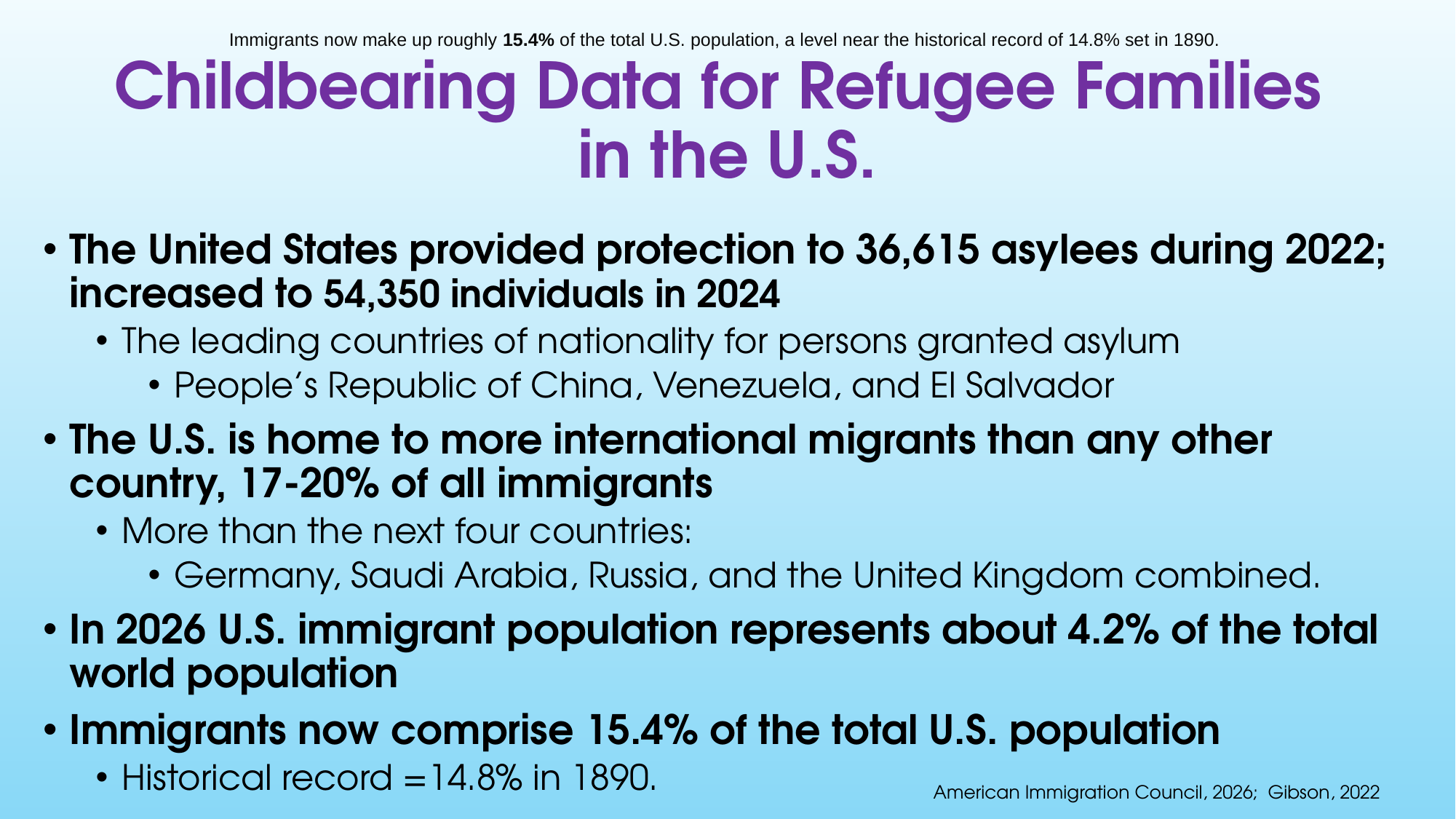

Immigrants now make up roughly 15.4% of the total U.S. population, a level near the historical record of 14.8% set in 1890.
# Childbearing Data for Refugee Families in the U.S.
The United States provided protection to 36,615 asylees during 2022; increased to 54,350 individuals in 2024
The leading countries of nationality for persons granted asylum
People’s Republic of China, Venezuela, and El Salvador
The U.S. is home to more international migrants than any other country, 17-20% of all immigrants
More than the next four countries:
Germany, Saudi Arabia, Russia, and the United Kingdom combined.
In 2026 U.S. immigrant population represents about 4.2% of the total world population
Immigrants now comprise 15.4% of the total U.S. population
Historical record =14.8% in 1890.

                    American Immigration Council, 2026;  Gibson, 2022